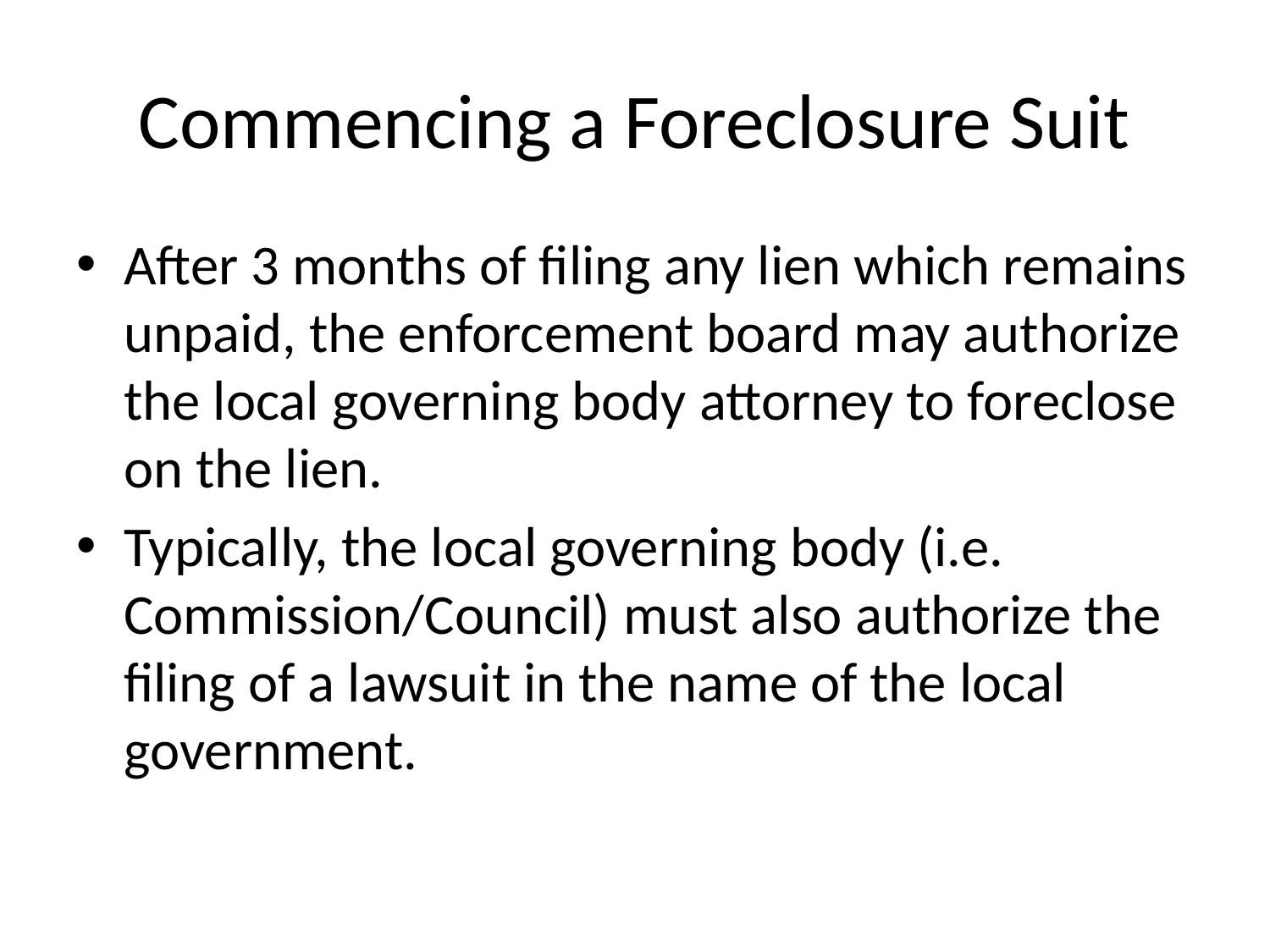

# Commencing a Foreclosure Suit
After 3 months of filing any lien which remains unpaid, the enforcement board may authorize the local governing body attorney to foreclose on the lien.
Typically, the local governing body (i.e. Commission/Council) must also authorize the filing of a lawsuit in the name of the local government.